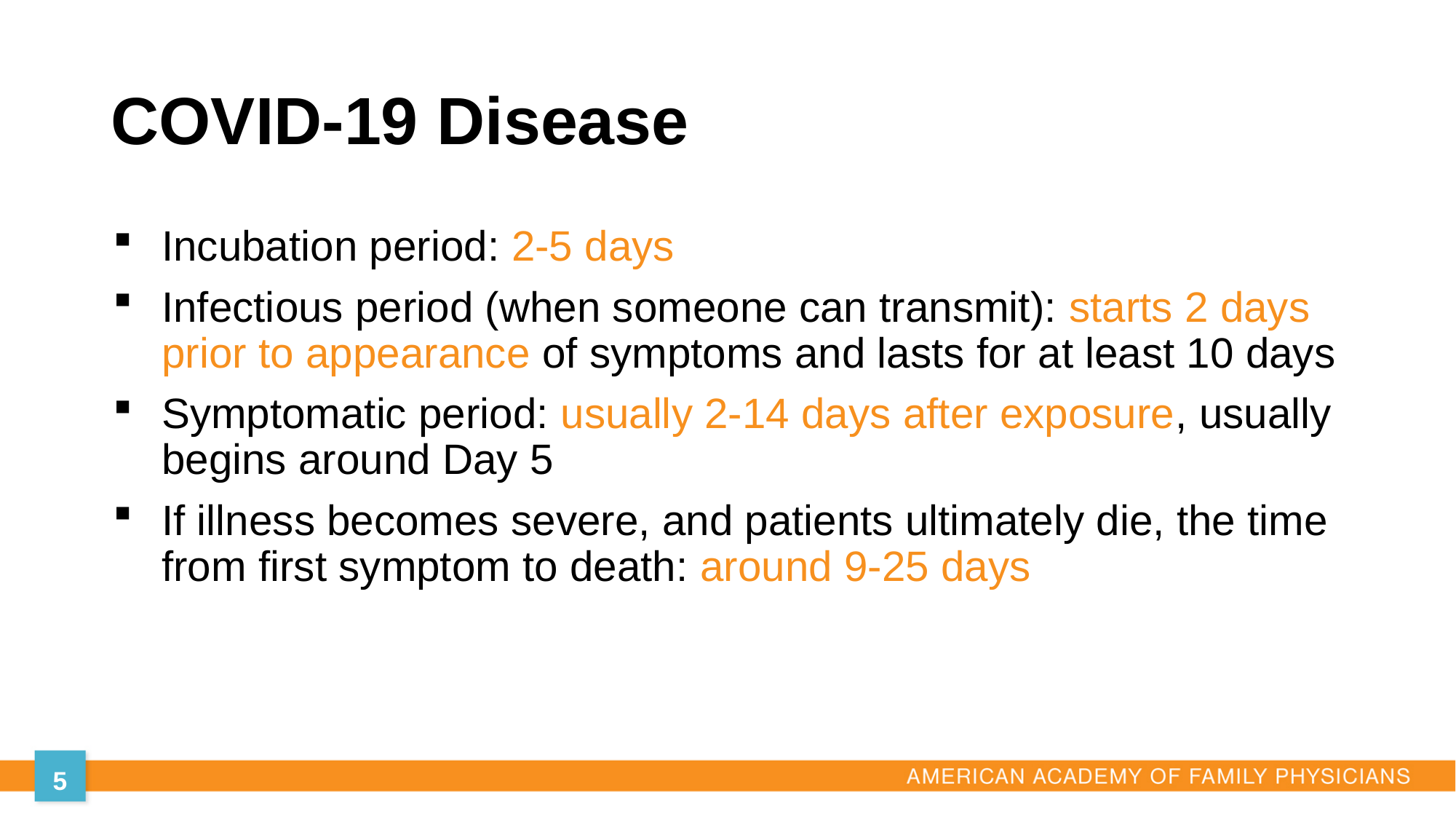

# COVID-19 Disease
Incubation period: 2-5 days
Infectious period (when someone can transmit): starts 2 days prior to appearance of symptoms and lasts for at least 10 days
Symptomatic period: usually 2-14 days after exposure, usually begins around Day 5
If illness becomes severe, and patients ultimately die, the time from first symptom to death: around 9-25 days
5